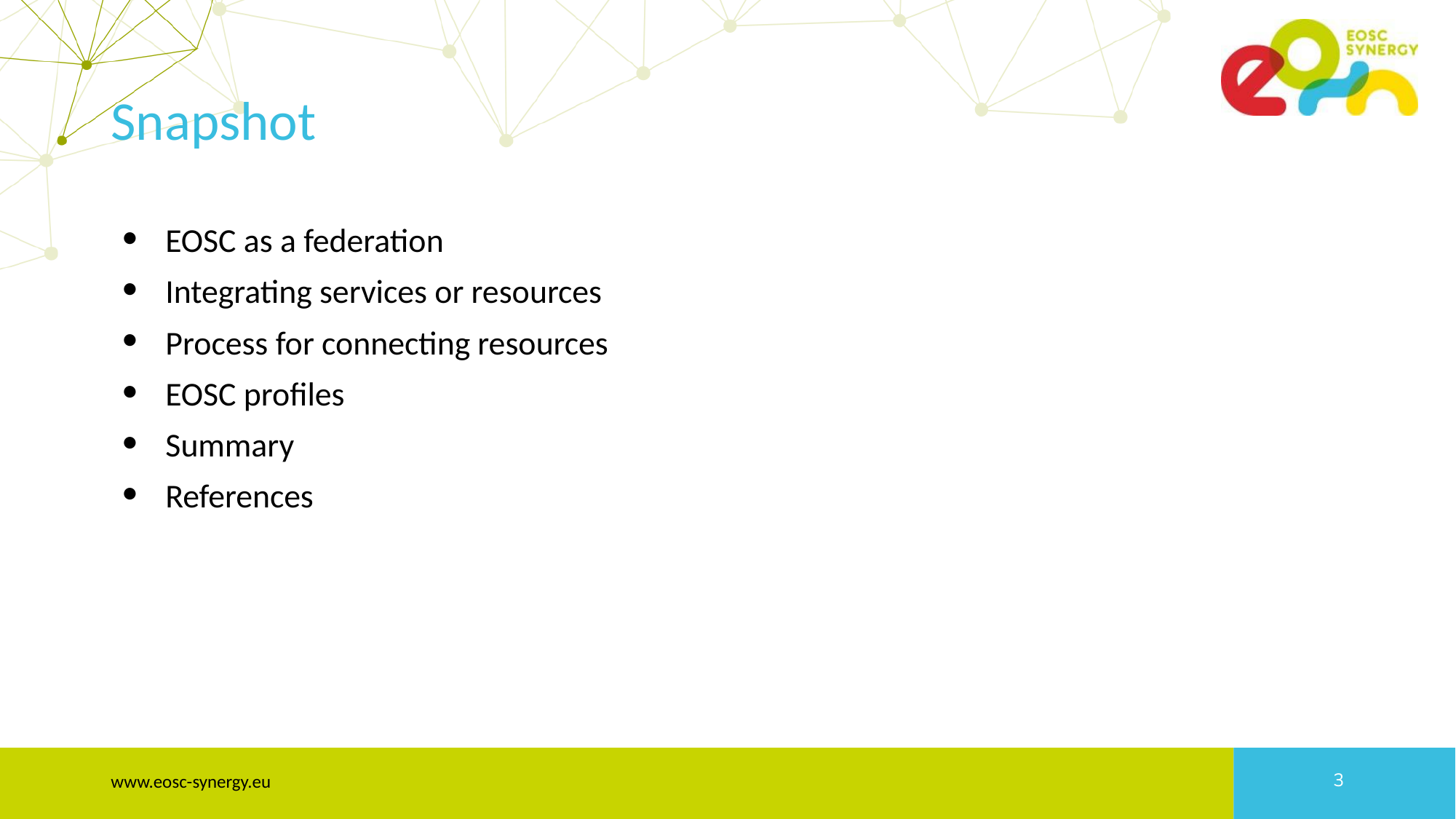

# Snapshot
EOSC as a federation
Integrating services or resources
Process for connecting resources
EOSC profiles
Summary
References
www.eosc-synergy.eu
3